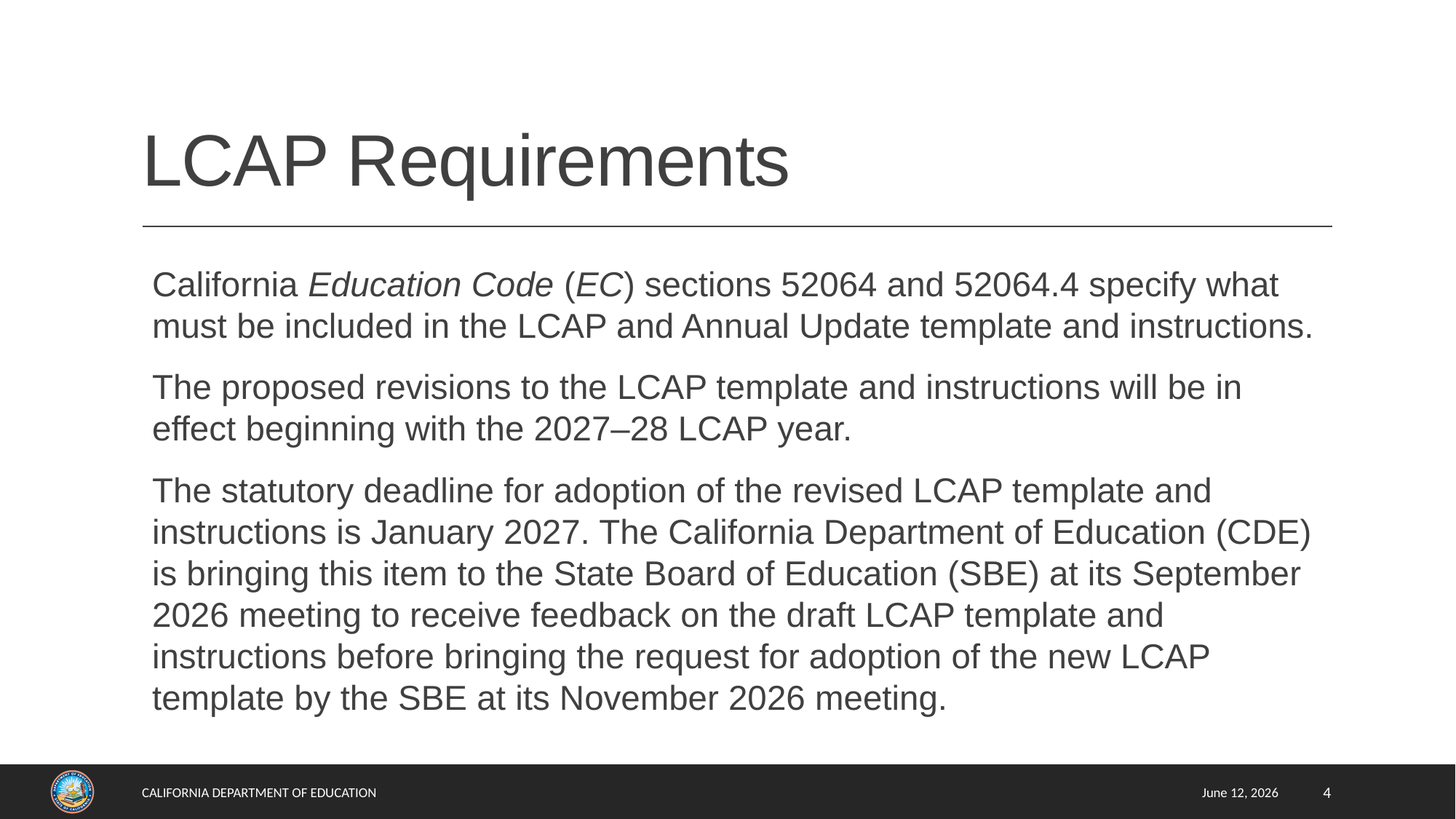

# LCAP Requirements
California Education Code (EC) sections 52064 and 52064.4 specify what must be included in the LCAP and Annual Update template and instructions.
The proposed revisions to the LCAP template and instructions will be in effect beginning with the 2027–28 LCAP year.
The statutory deadline for adoption of the revised LCAP template and instructions is January 2027. The California Department of Education (CDE) is bringing this item to the State Board of Education (SBE) at its September 2026 meeting to receive feedback on the draft LCAP template and instructions before bringing the request for adoption of the new LCAP template by the SBE at its November 2026 meeting.
California Department of Education
June 12, 2026
4